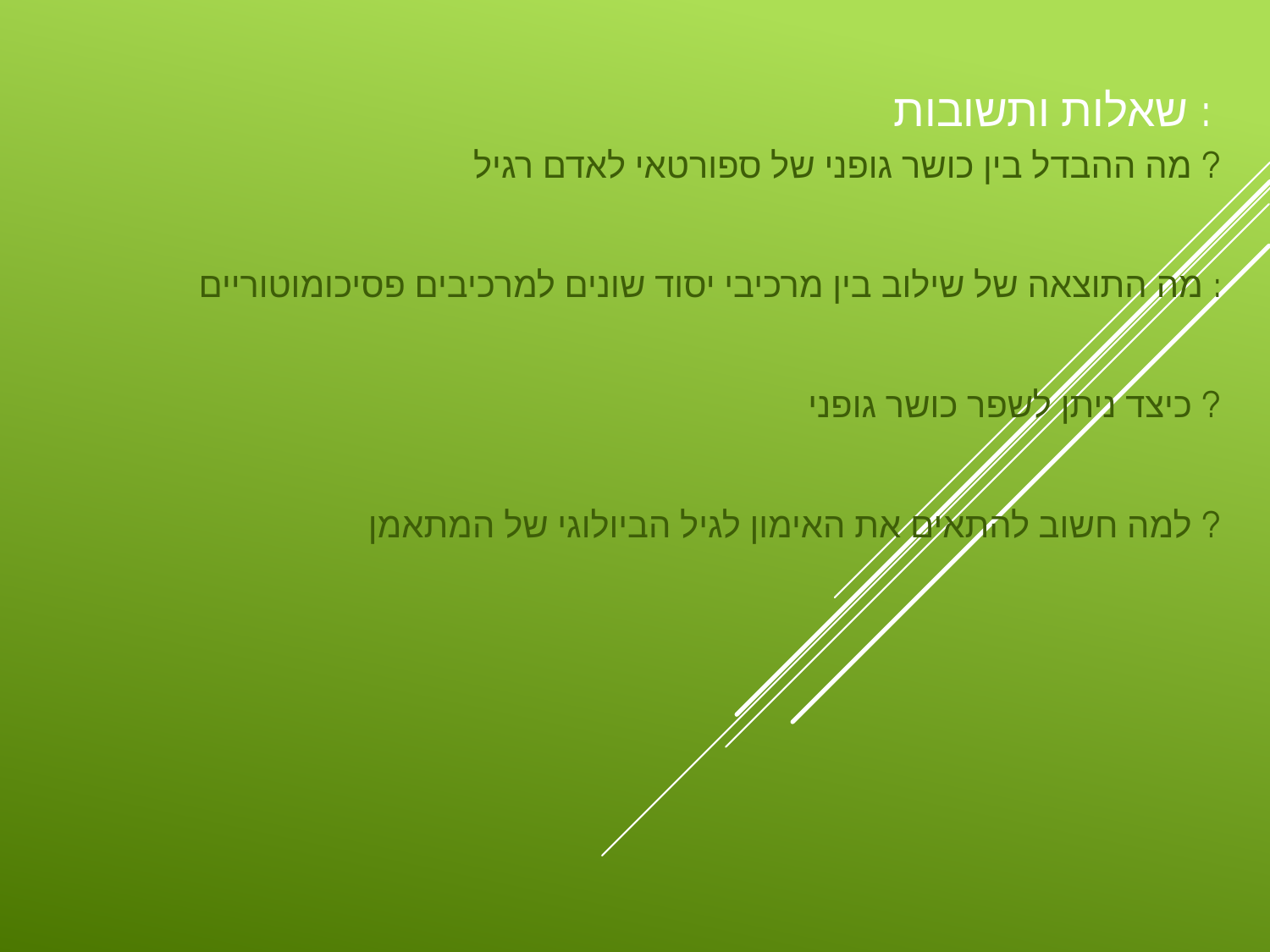

# שאלות ותשובות :
מה ההבדל בין כושר גופני של ספורטאי לאדם רגיל ?

מה התוצאה של שילוב בין מרכיבי יסוד שונים למרכיבים פסיכומוטוריים :

כיצד ניתן לשפר כושר גופני ?

למה חשוב להתאים את האימון לגיל הביולוגי של המתאמן ?